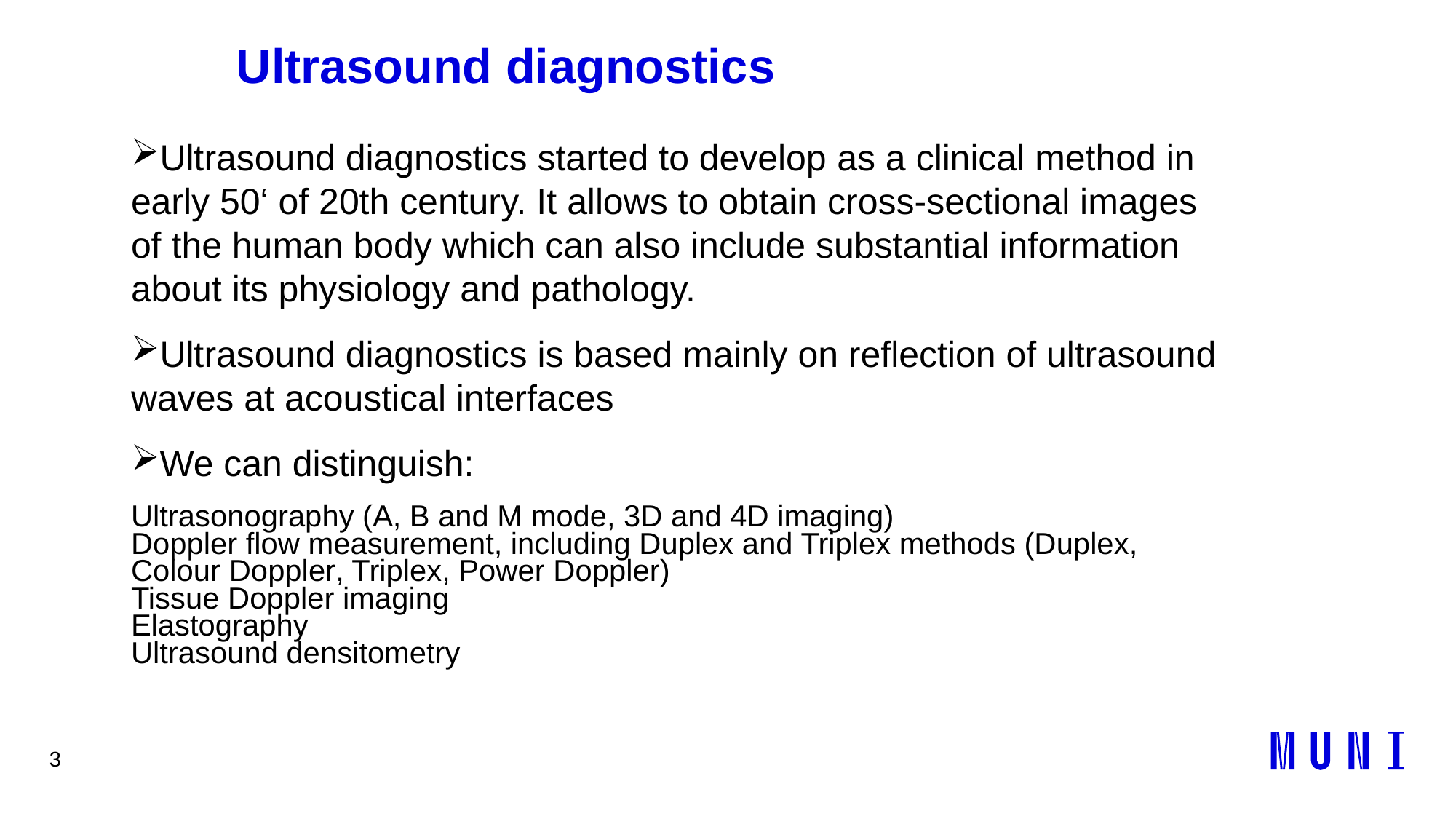

3
# Ultrasound diagnostics
Ultrasound diagnostics started to develop as a clinical method in early 50‘ of 20th century. It allows to obtain cross-sectional images of the human body which can also include substantial information about its physiology and pathology.

Ultrasound diagnostics is based mainly on reflection of ultrasound waves at acoustical interfaces

We can distinguish:

Ultrasonography (A, B and M mode, 3D and 4D imaging)
Doppler flow measurement, including Duplex and Triplex methods (Duplex, Colour Doppler, Triplex, Power Doppler)
Tissue Doppler imaging
Elastography
Ultrasound densitometry